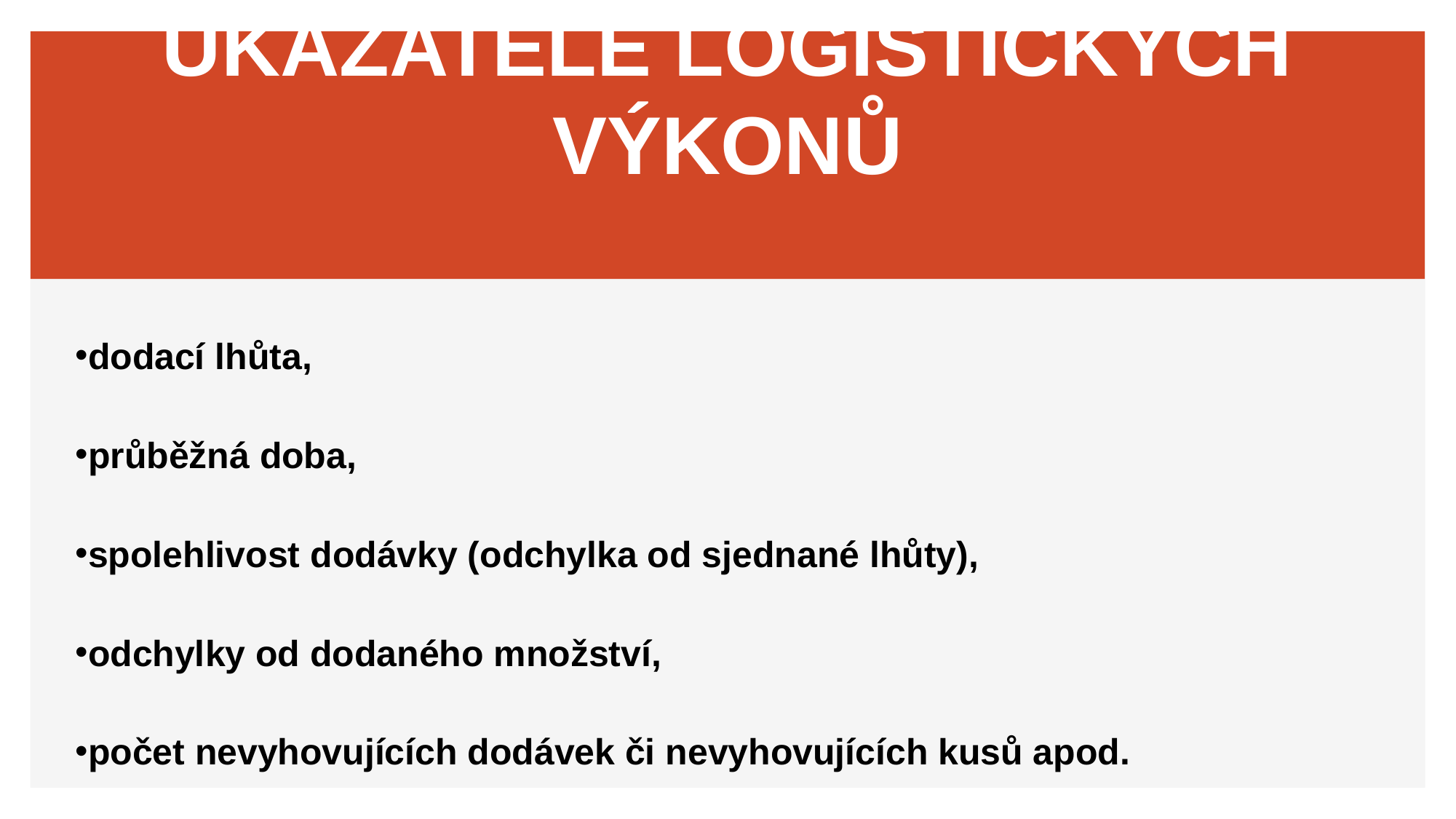

# UKAZATELÉ LOGISTICKÝCH VÝKONŮ
dodací lhůta,
průběžná doba,
spolehlivost dodávky (odchylka od sjednané lhůty),
odchylky od dodaného množství,
počet nevyhovujících dodávek či nevyhovujících kusů apod.